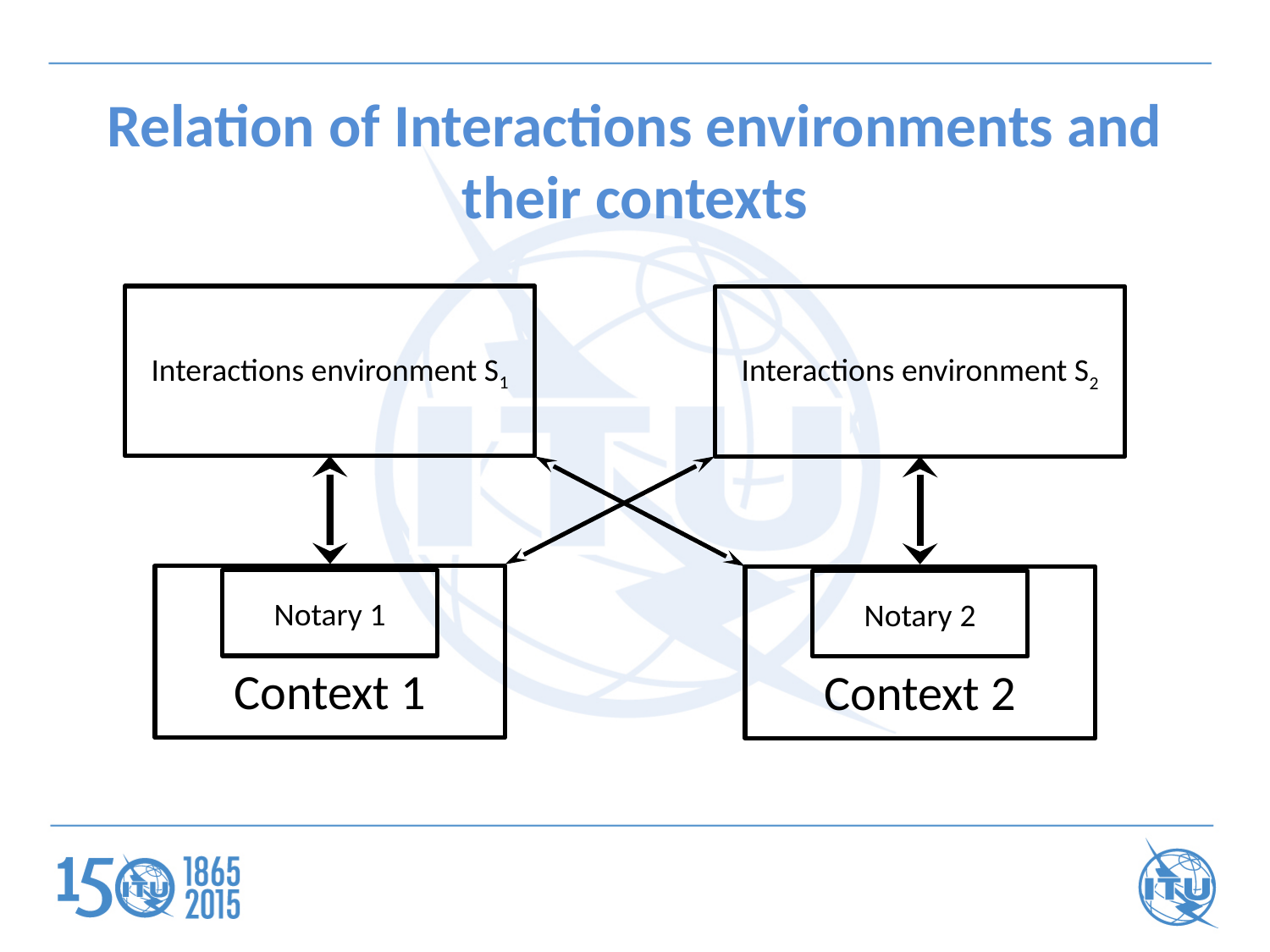

# Relation of Interactions environments and their contexts
Interactions environment S1
Interactions environment S2

Context 1

Context 2
Notary 1
Notary 2